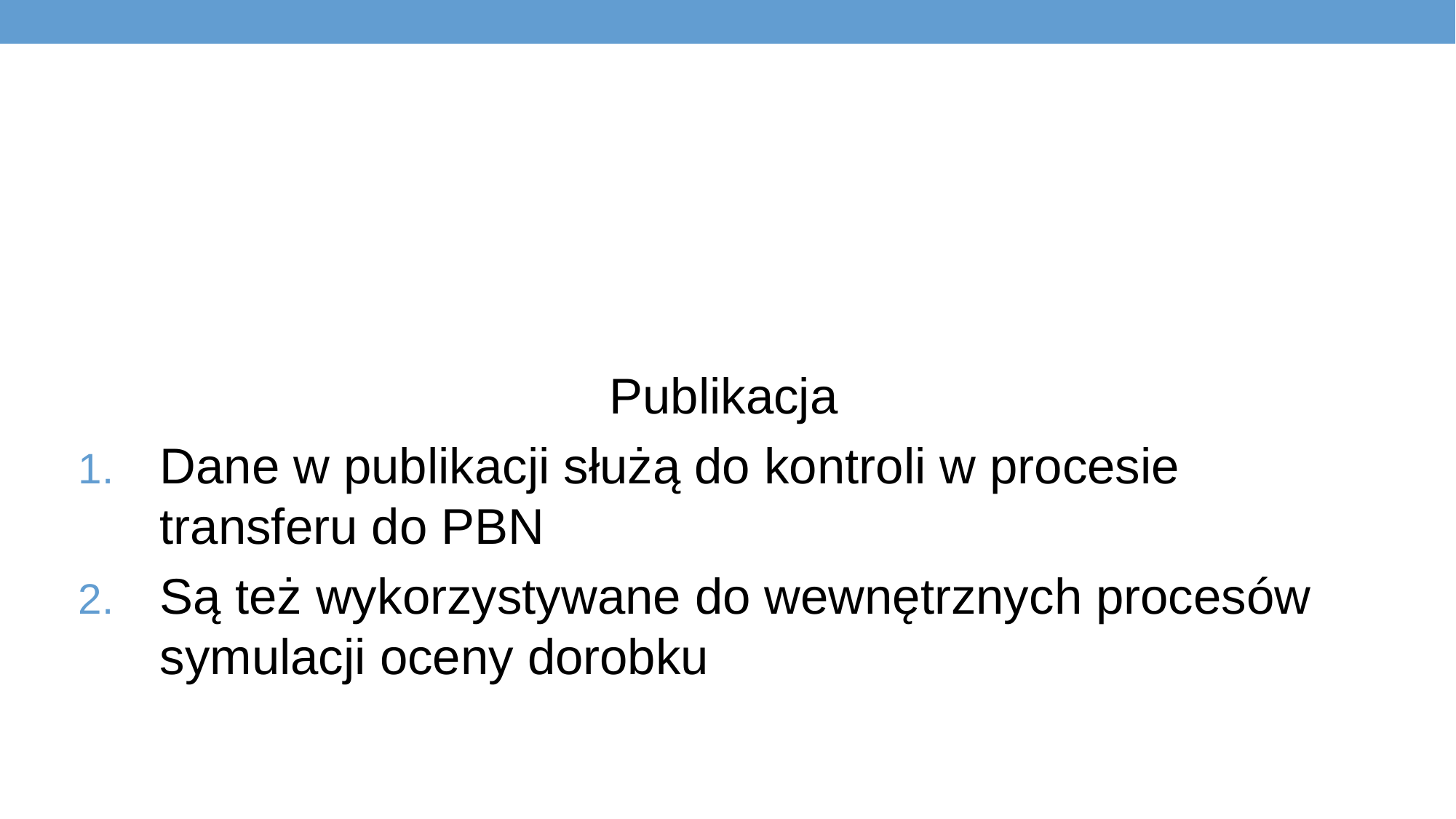

Publikacja
Dane w publikacji służą do kontroli w procesie transferu do PBN
Są też wykorzystywane do wewnętrznych procesów symulacji oceny dorobku